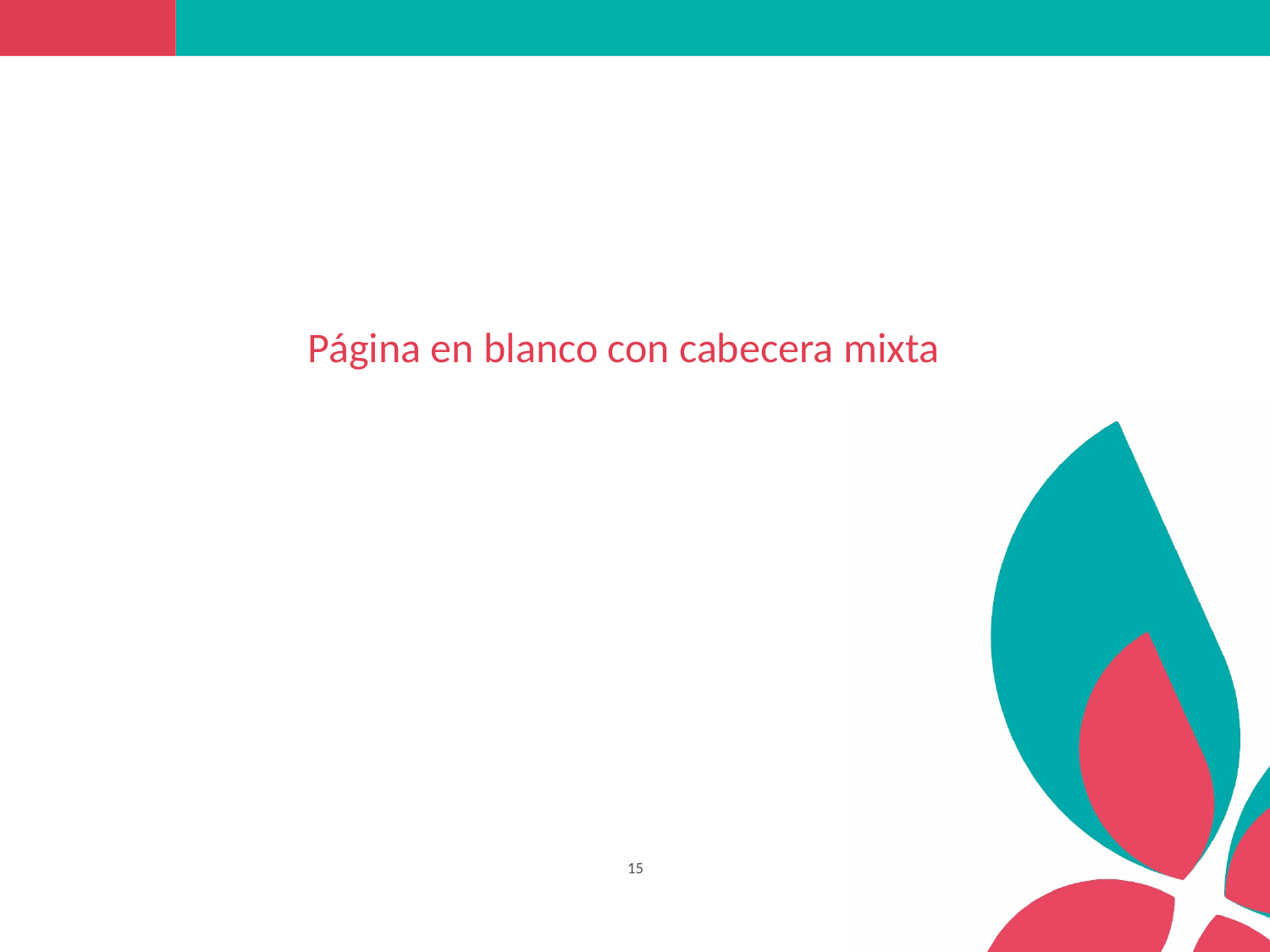

#
Página en blanco con cabecera mixta
15